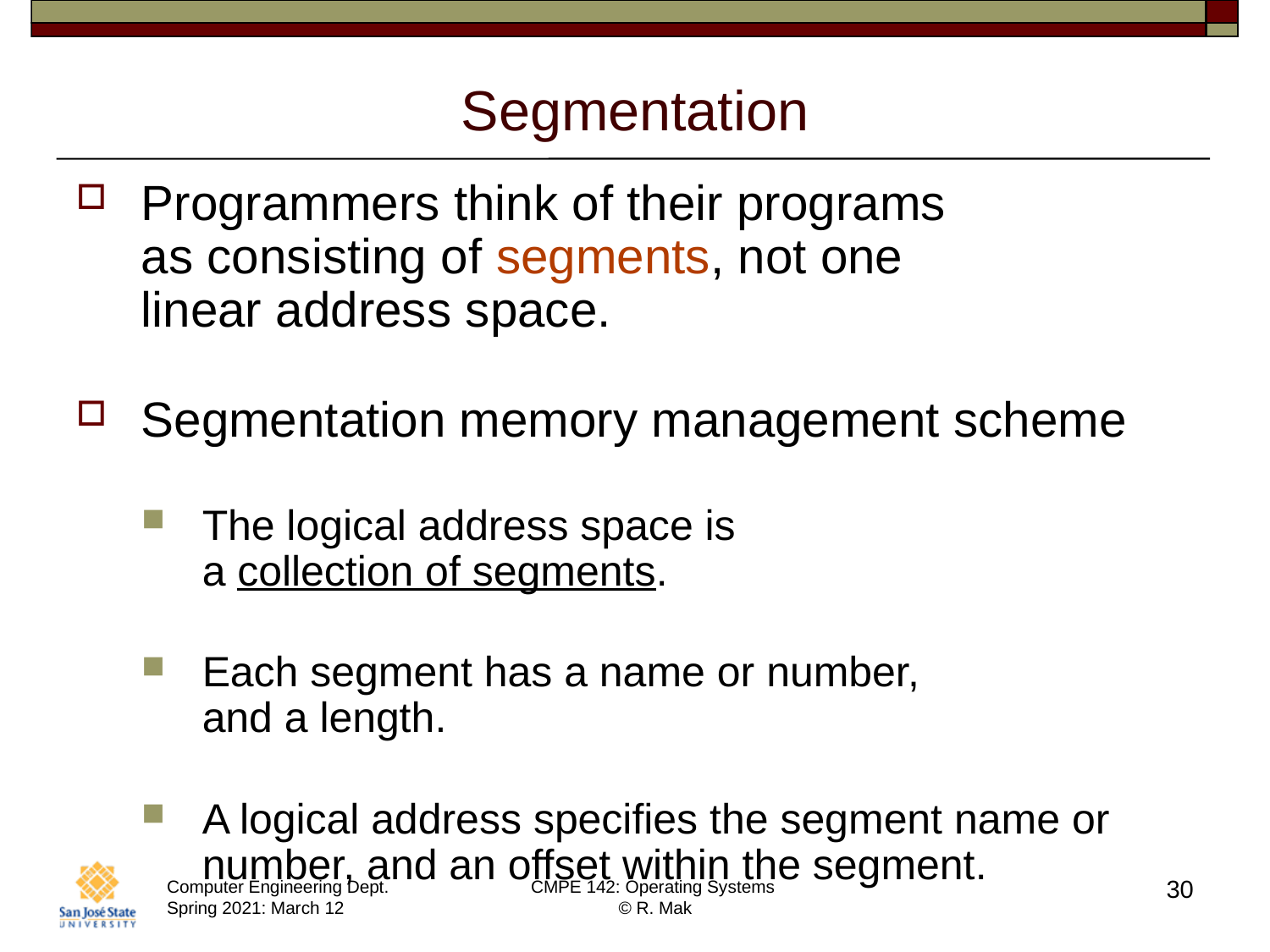

# Segmentation
Programmers think of their programs
as consisting of segments, not one
linear address space.

Segmentation memory management scheme

The logical address space is
a collection of segments.

Each segment has a name or number,
and a length.

A logical address specifies the segment name or number, and an offset within the segment.

30